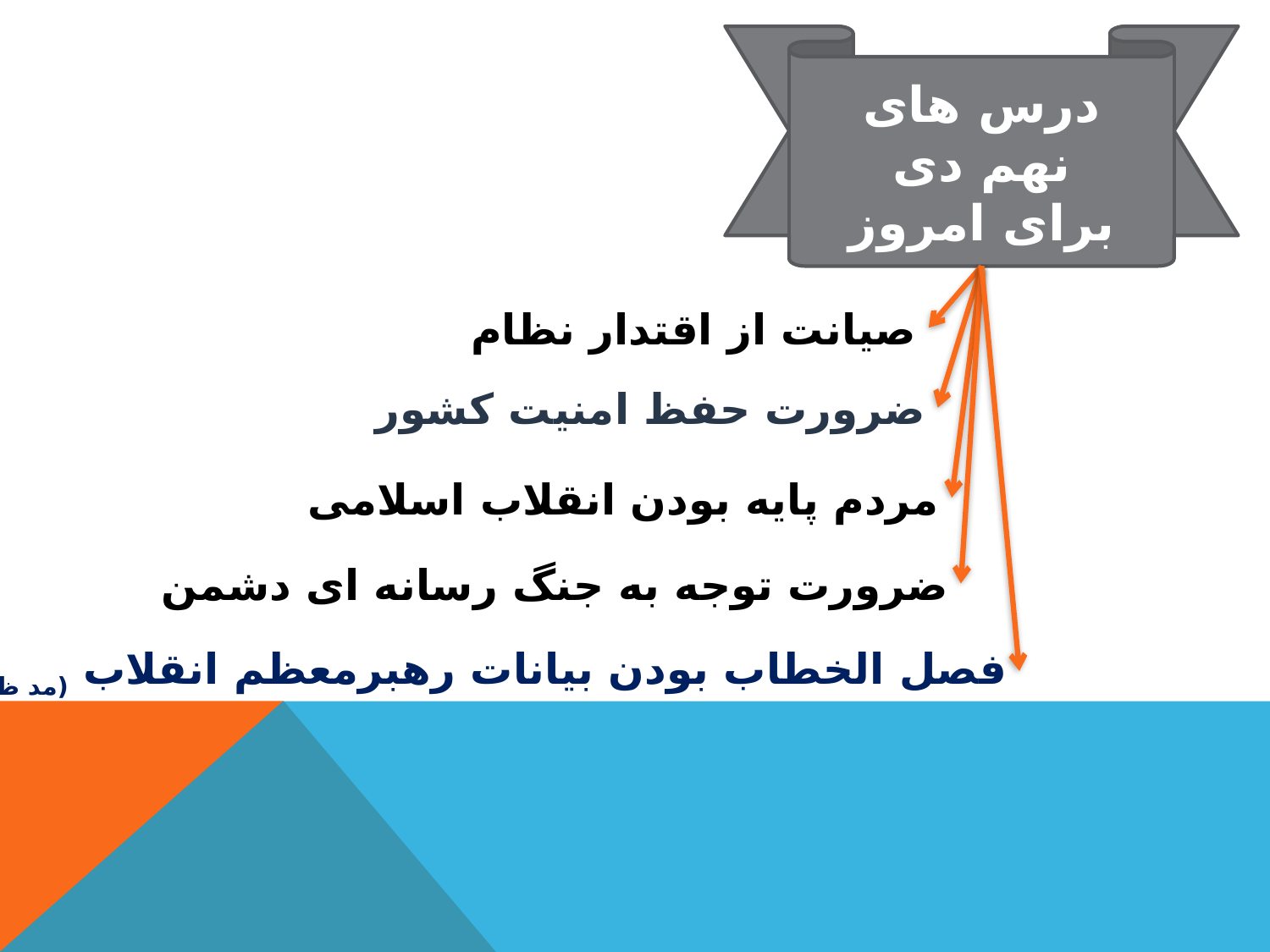

درس های
نهم دی
برای امروز
صیانت از اقتدار نظام
ضرورت حفظ امنیت کشور
مردم پایه بودن انقلاب اسلامی
ضرورت توجه به جنگ رسانه ای دشمن
فصل الخطاب بودن بیانات رهبرمعظم انقلاب (مد ظله العالی)